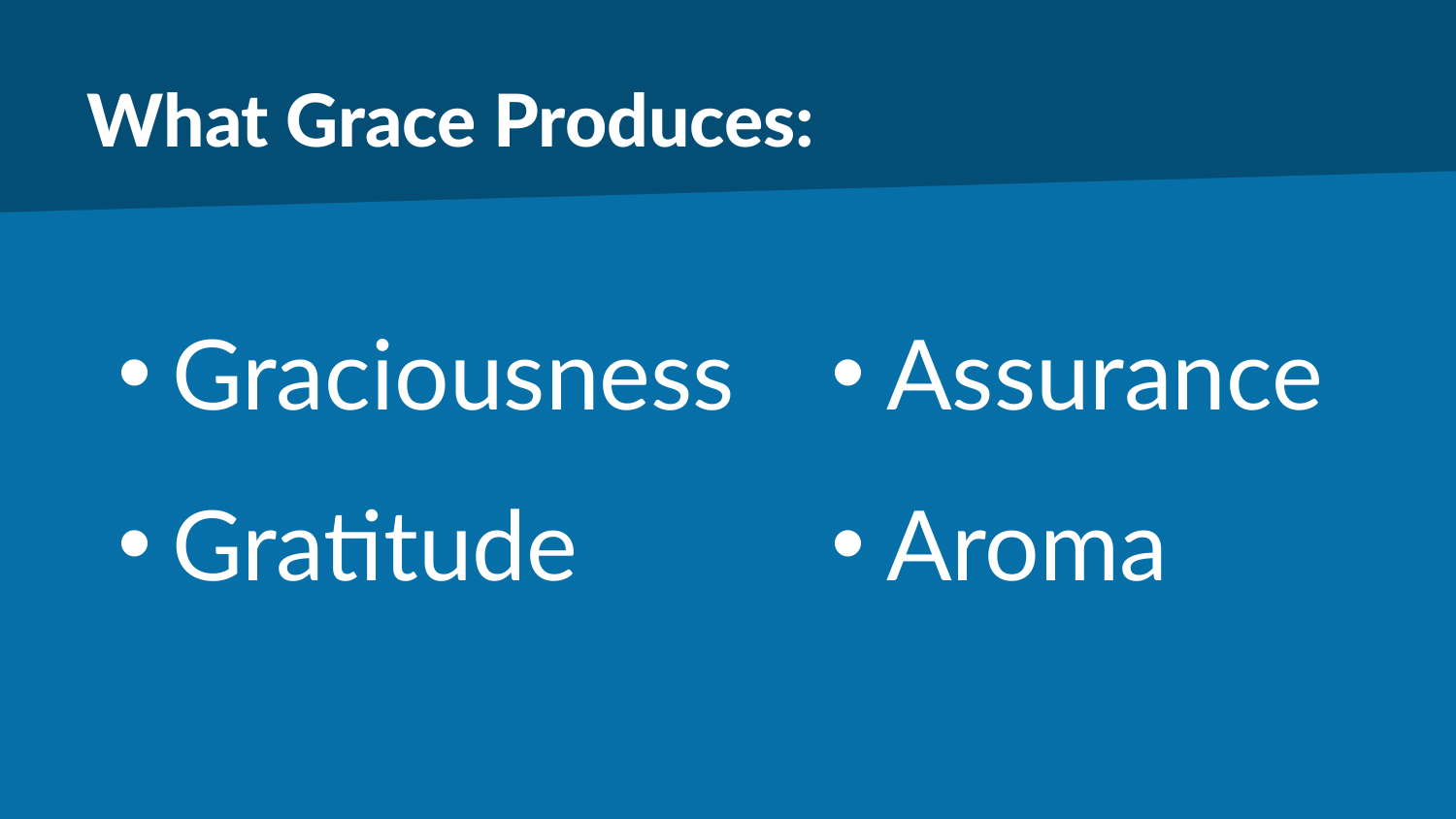

# What Grace Produces:
Graciousness
Gratitude
Assurance
Aroma